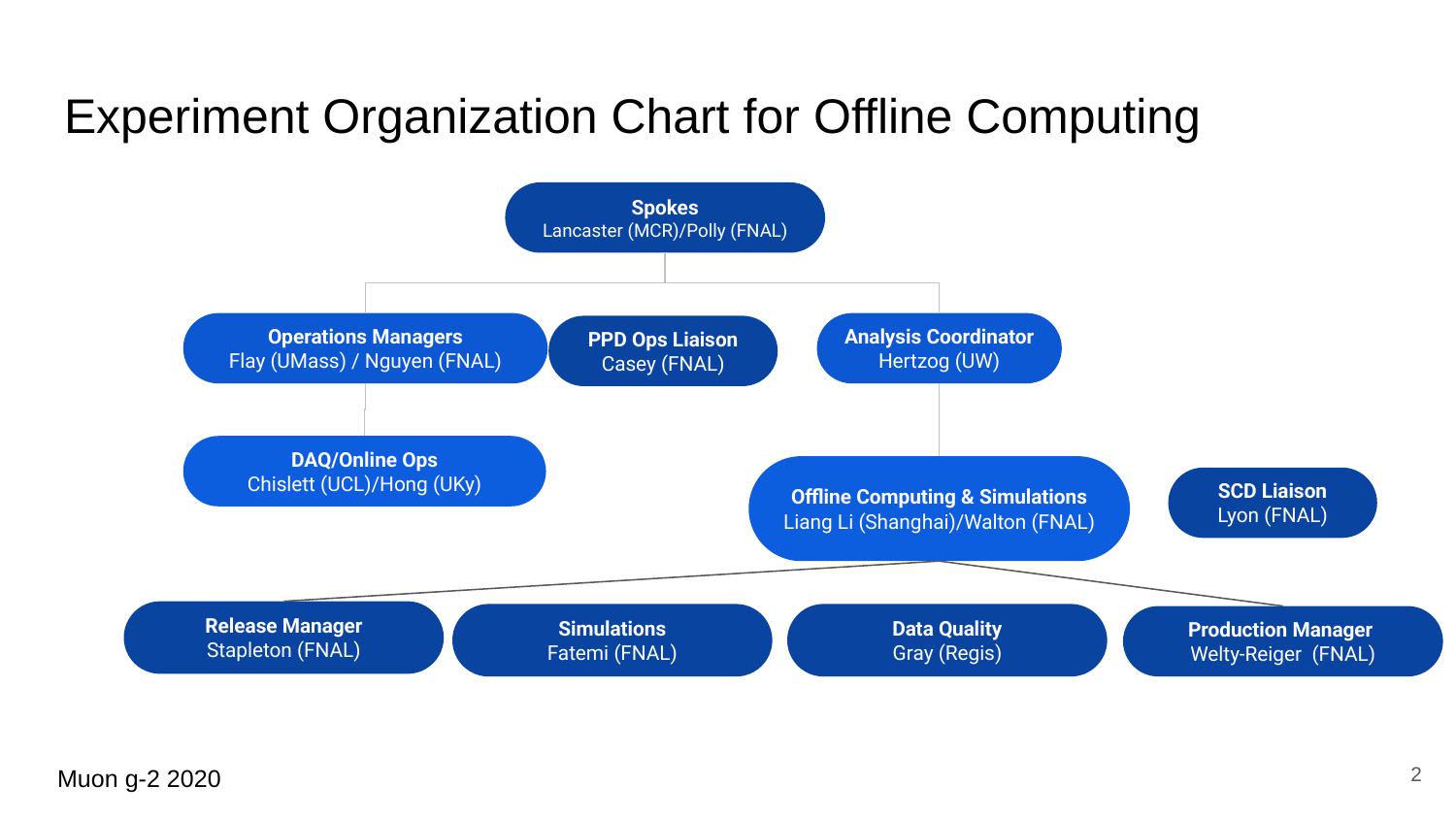

# Experiment Organization Chart for Offline Computing
Spokes
Lancaster (MCR)/Polly (FNAL)
Operations Managers
Flay (UMass) / Nguyen (FNAL)
Analysis Coordinator
Hertzog (UW)
PPD Ops Liaison
Casey (FNAL)
DAQ/Online Ops
Chislett (UCL)/Hong (UKy)
Offline Computing & Simulations
Liang Li (Shanghai)/Walton (FNAL)
SCD Liaison
Lyon (FNAL)
Release Manager
Stapleton (FNAL)
Simulations
Fatemi (FNAL)
Data Quality
Gray (Regis)
Production Manager
Welty-Reiger  (FNAL)
2